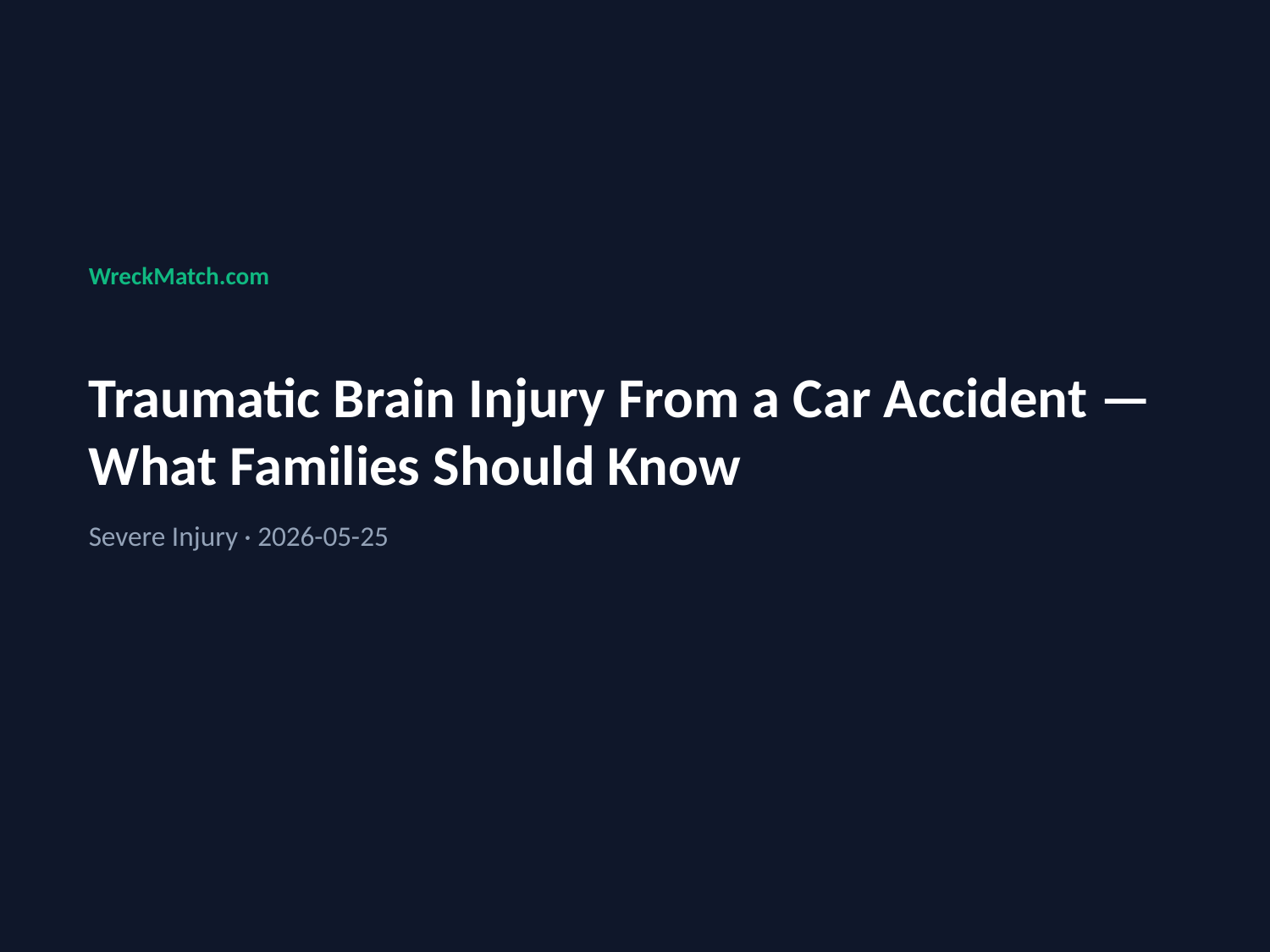

WreckMatch.com
Traumatic Brain Injury From a Car Accident — What Families Should Know
Severe Injury · 2026-05-25